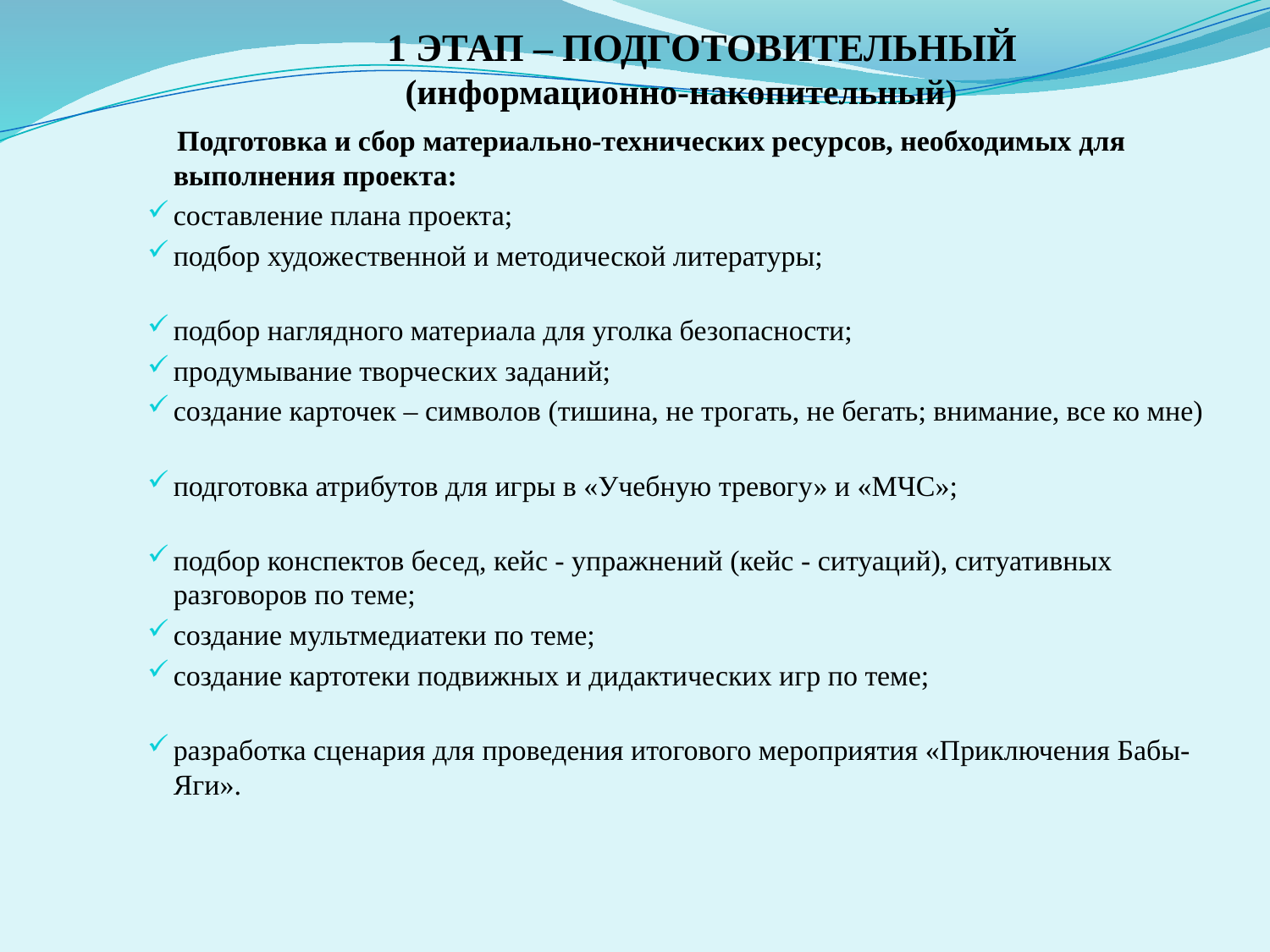

1 ЭТАП – ПОДГОТОВИТЕЛЬНЫЙ
  (информационно-накопительный)

    Подготовка и сбор материально-технических ресурсов, необходимых для выполнения проекта:
составление плана проекта;
подбор художественной и методической литературы;
подбор наглядного материала для уголка безопасности;
продумывание творческих заданий;
создание карточек – символов (тишина, не трогать, не бегать; внимание, все ко мне)
подготовка атрибутов для игры в «Учебную тревогу» и «МЧС»;
подбор конспектов бесед, кейс - упражнений (кейс - ситуаций), ситуативных разговоров по теме;
создание мультмедиатеки по теме;
создание картотеки подвижных и дидактических игр по теме;
разработка сценария для проведения итогового мероприятия «Приключения Бабы-Яги».